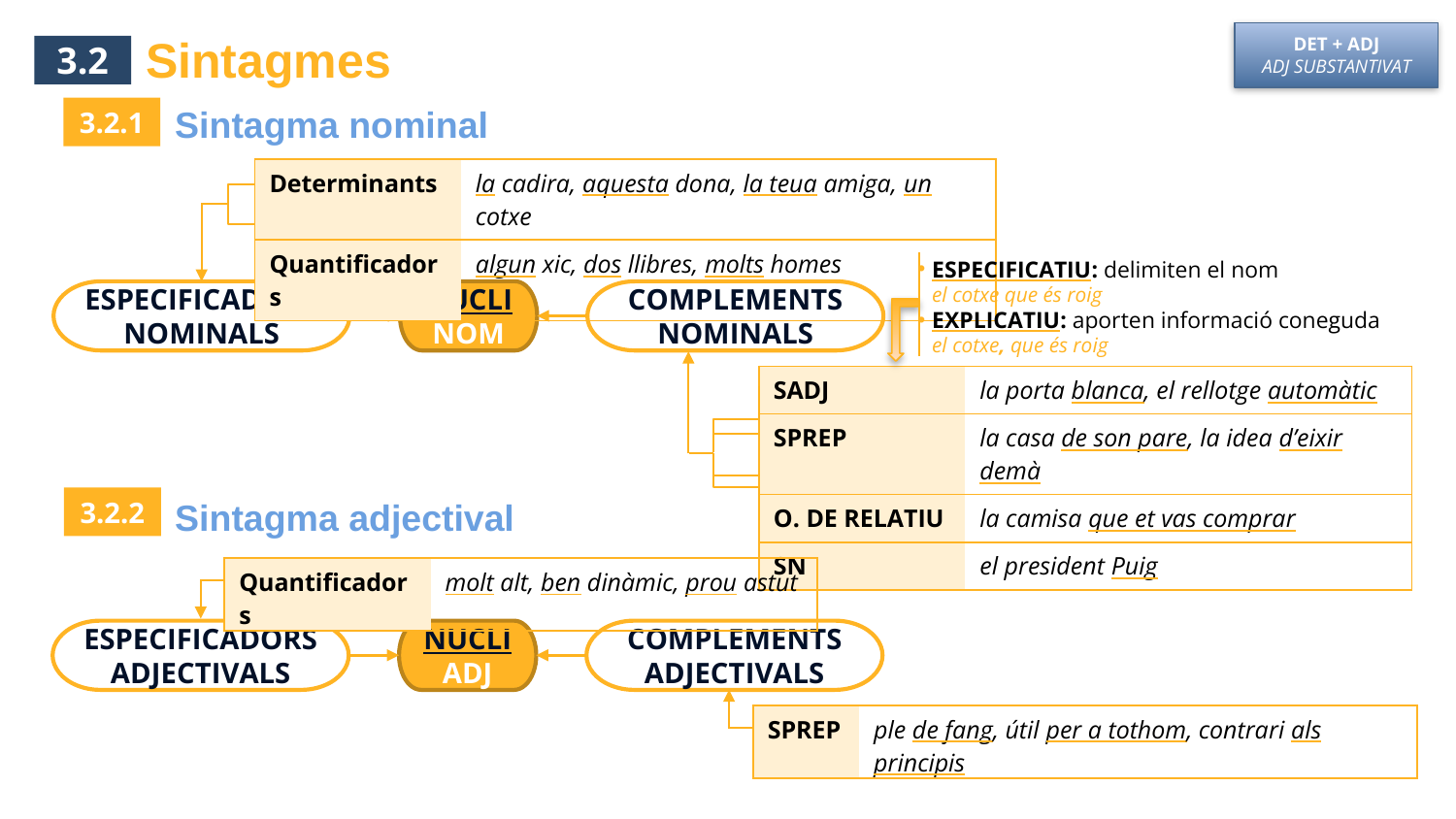

Sintagmes
DET + ADJ
ADJ SUBSTANTIVAT
3.2
Sintagma nominal
3.2.1
| Determinants | la cadira, aquesta dona, la teua amiga, un cotxe |
| --- | --- |
| Quantificadors | algun xic, dos llibres, molts homes |
ESPECIFICATIU: delimiten el nom
el cotxe que és roig
EXPLICATIU: aporten informació coneguda
el cotxe, que és roig
ESPECIFICADORS NOMINALS
NUCLI
NOM
COMPLEMENTS NOMINALS

| SADJ | la porta blanca, el rellotge automàtic |
| --- | --- |
| SPREP | la casa de son pare, la idea d’eixir demà |
| O. DE RELATIU | la camisa que et vas comprar |
| SN | el president Puig |
Sintagma adjectival
3.2.2
| Quantificadors | molt alt, ben dinàmic, prou astut |
| --- | --- |
ESPECIFICADORS ADJECTIVALS
NUCLI
ADJ
COMPLEMENTS ADJECTIVALS
| SPREP | ple de fang, útil per a tothom, contrari als principis |
| --- | --- |